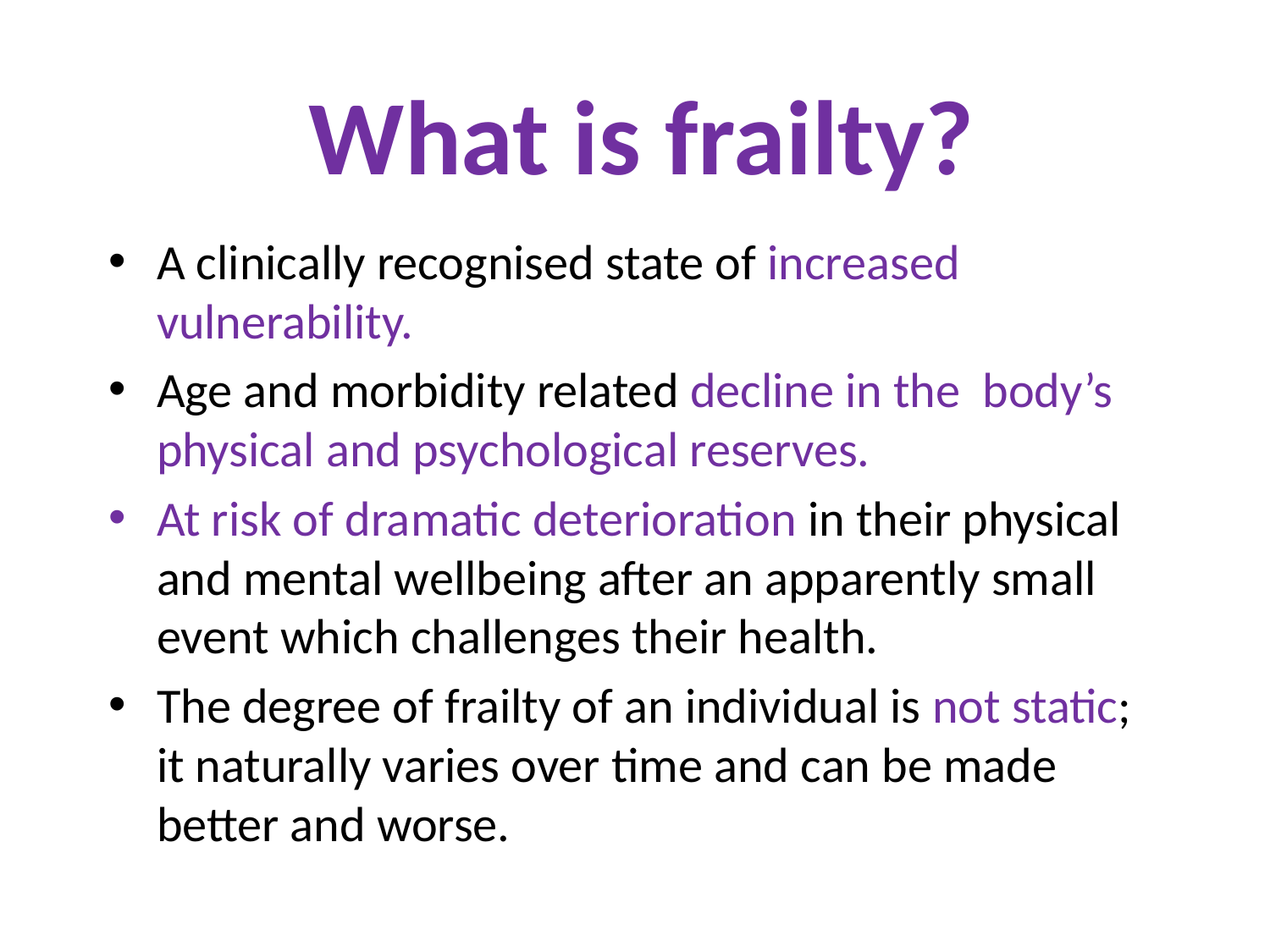

# What is frailty?
A clinically recognised state of increased vulnerability.
Age and morbidity related decline in the  body’s physical and psychological reserves.
At risk of dramatic deterioration in their physical and mental wellbeing after an apparently small event which challenges their health.
The degree of frailty of an individual is not static; it naturally varies over time and can be made better and worse.